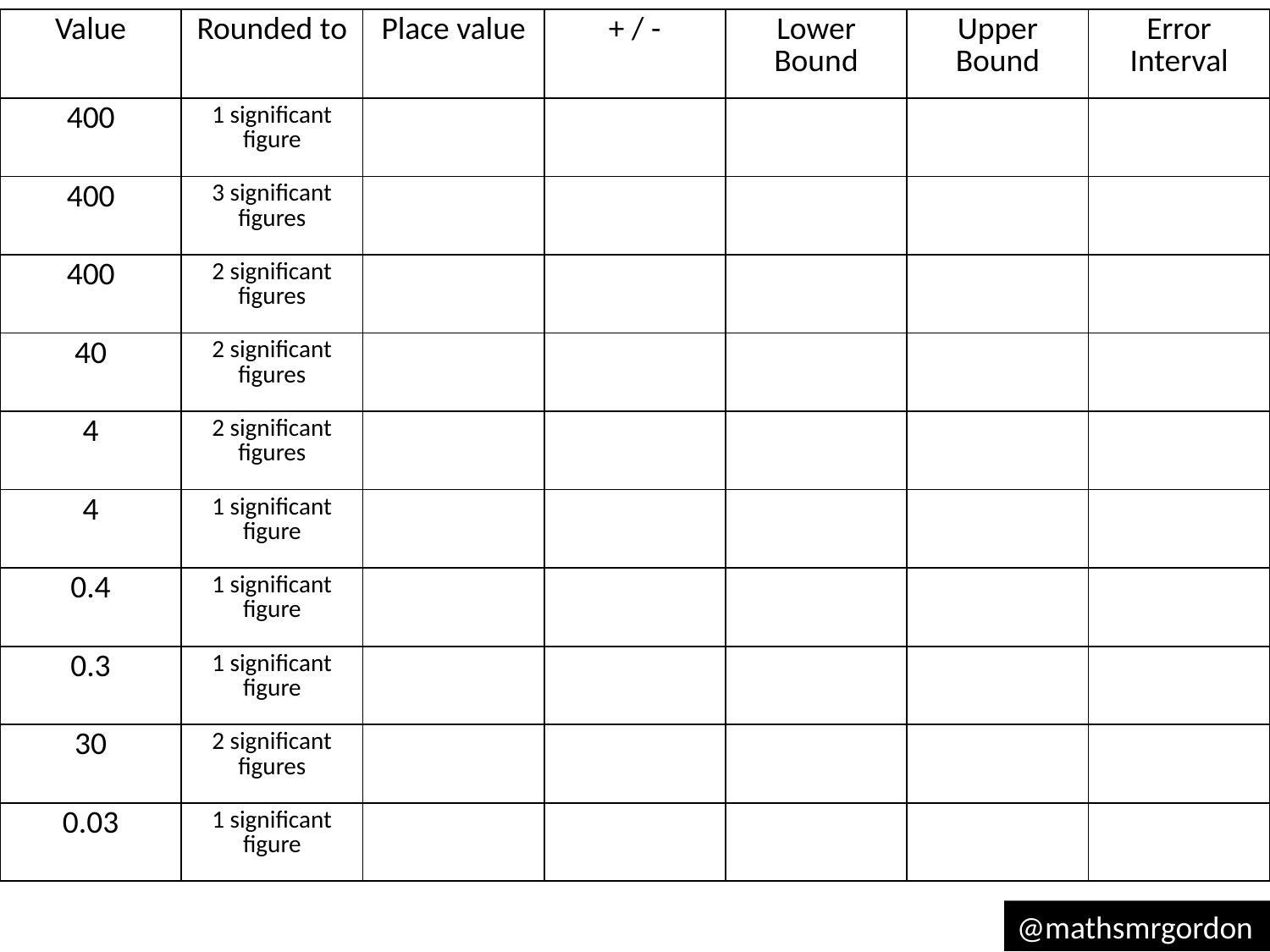

| Value | Rounded to | Place value | + / - | Lower Bound | Upper Bound | Error Interval |
| --- | --- | --- | --- | --- | --- | --- |
| 400 | 1 significant figure |  |  |  |  |  |
| 400 | 3 significant figures |  |  |  |  |  |
| 400 | 2 significant figures |  |  |  |  |  |
| 40 | 2 significant figures |  |  |  |  |  |
| 4 | 2 significant figures |  |  |  |  |  |
| 4 | 1 significant figure |  |  |  |  |  |
| 0.4 | 1 significant figure |  |  |  |  |  |
| 0.3 | 1 significant figure |  |  |  |  |  |
| 30 | 2 significant figures |  |  |  |  |  |
| 0.03 | 1 significant figure |  |  |  |  |  |
@mathsmrgordon